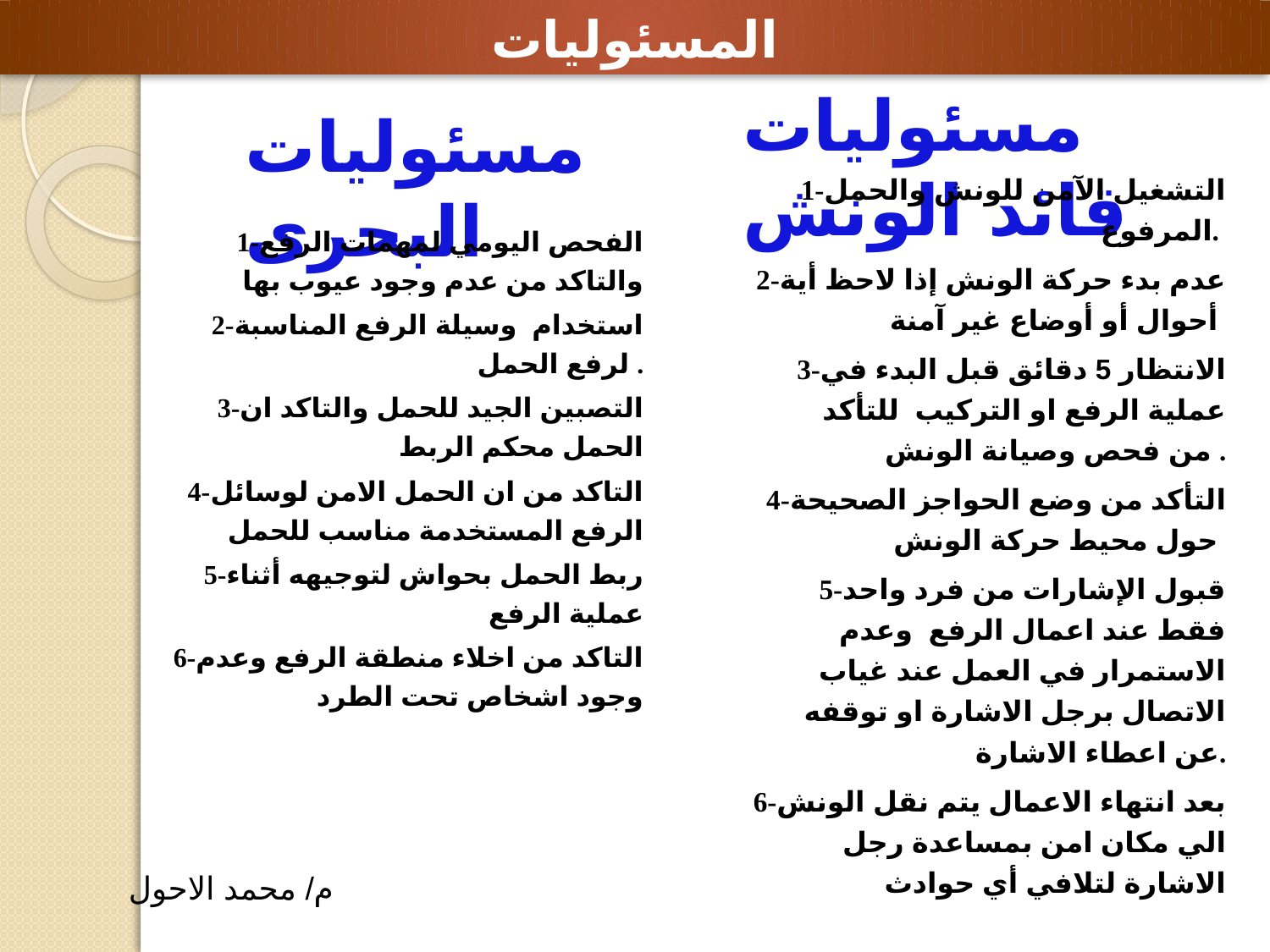

المسئوليات
مسئوليات قائد الونش
مسئوليات البحرى
 1-التشغيل الآمن للونش والحمل المرفوع.
2-عدم بدء حركة الونش إذا لاحظ أية أحوال أو أوضاع غير آمنة
3-الانتظار 5 دقائق قبل البدء في عملية الرفع او التركيب  للتأكد من فحص وصيانة الونش .
4-التأكد من وضع الحواجز الصحيحة حول محيط حركة الونش
5-قبول الإشارات من فرد واحد فقط عند اعمال الرفع  وعدم الاستمرار في العمل عند غياب الاتصال برجل الاشارة او توقفه عن اعطاء الاشارة.
6-بعد انتهاء الاعمال يتم نقل الونش الي مكان امن بمساعدة رجل الاشارة لتلافي أي حوادث

1-الفحص اليومي لمهمات الرفع والتاكد من عدم وجود عيوب بها
2-استخدام  وسيلة الرفع المناسبة لرفع الحمل .
 3-التصبين الجيد للحمل والتاكد ان الحمل محكم الربط
4-التاكد من ان الحمل الامن لوسائل الرفع المستخدمة مناسب للحمل
5-ربط الحمل بحواش لتوجيهه أثناء عملية الرفع
6-التاكد من اخلاء منطقة الرفع وعدم وجود اشخاص تحت الطرد

م/ محمد الاحول